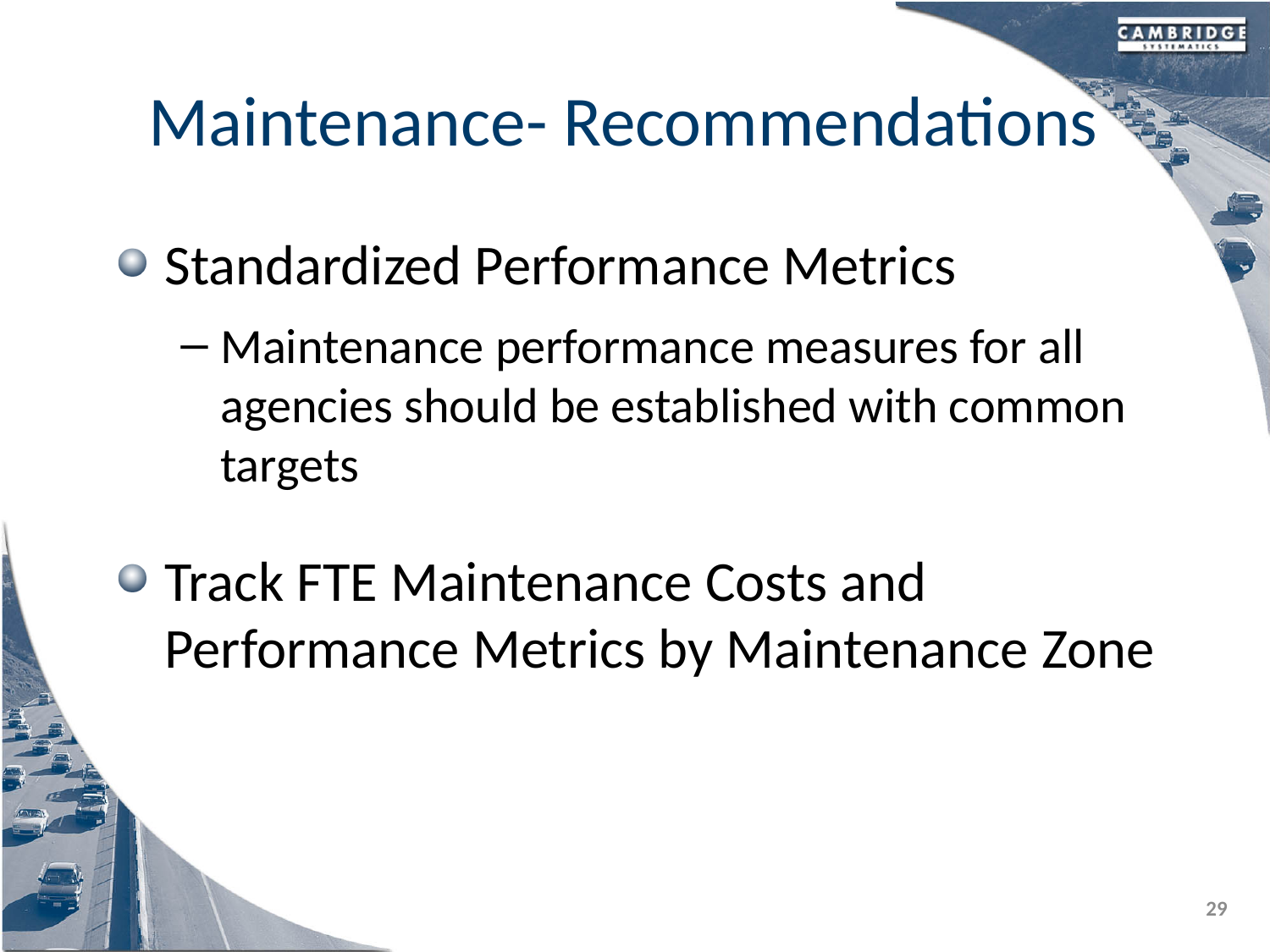

# Maintenance- Recommendations
Standardized Performance Metrics
Maintenance performance measures for all agencies should be established with common targets
Track FTE Maintenance Costs and Performance Metrics by Maintenance Zone

29